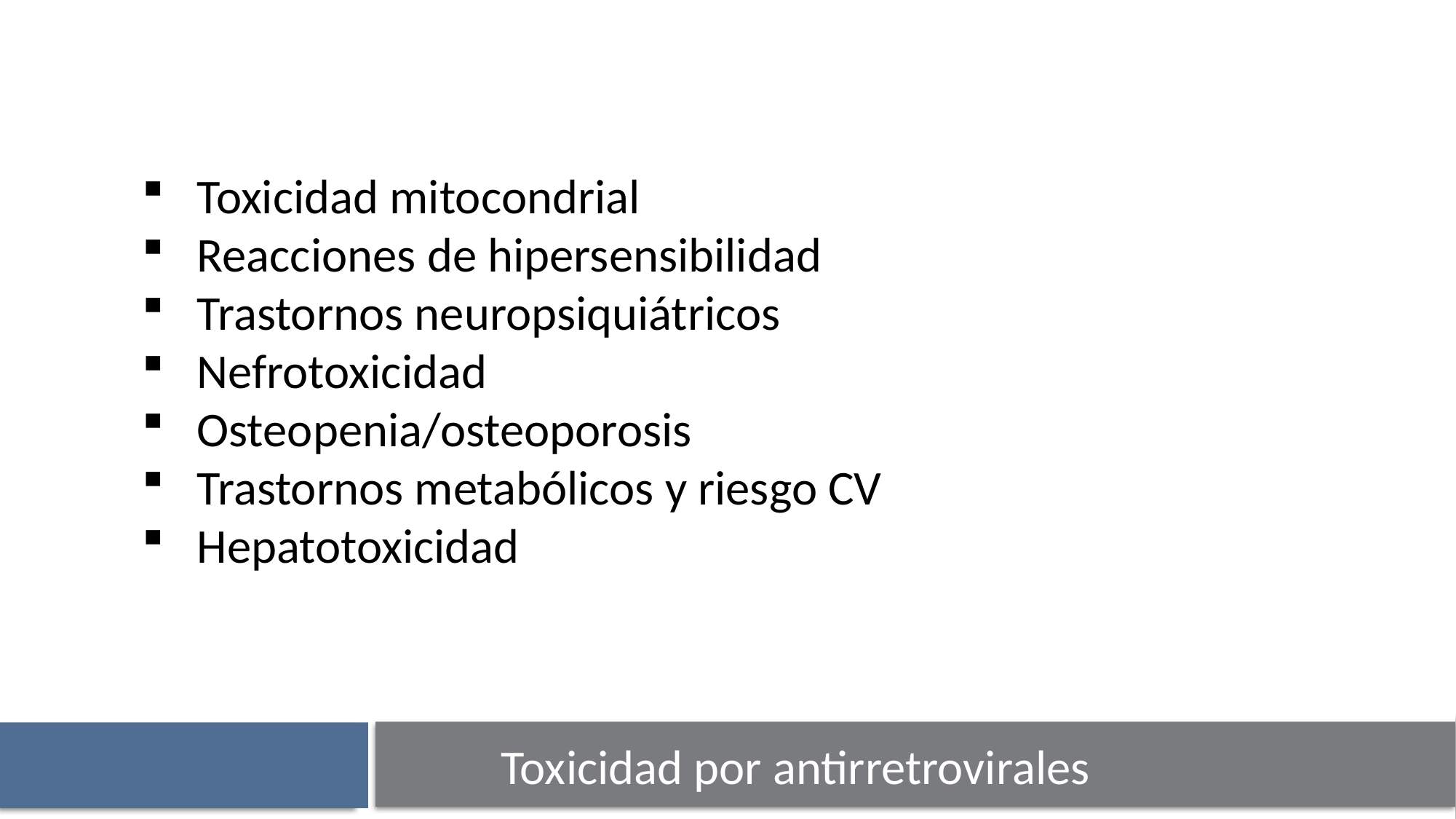

Toxicidad mitocondrial
Reacciones de hipersensibilidad
Trastornos neuropsiquiátricos
Nefrotoxicidad
Osteopenia/osteoporosis
Trastornos metabólicos y riesgo CV
Hepatotoxicidad

Toxicidad por antirretrovirales